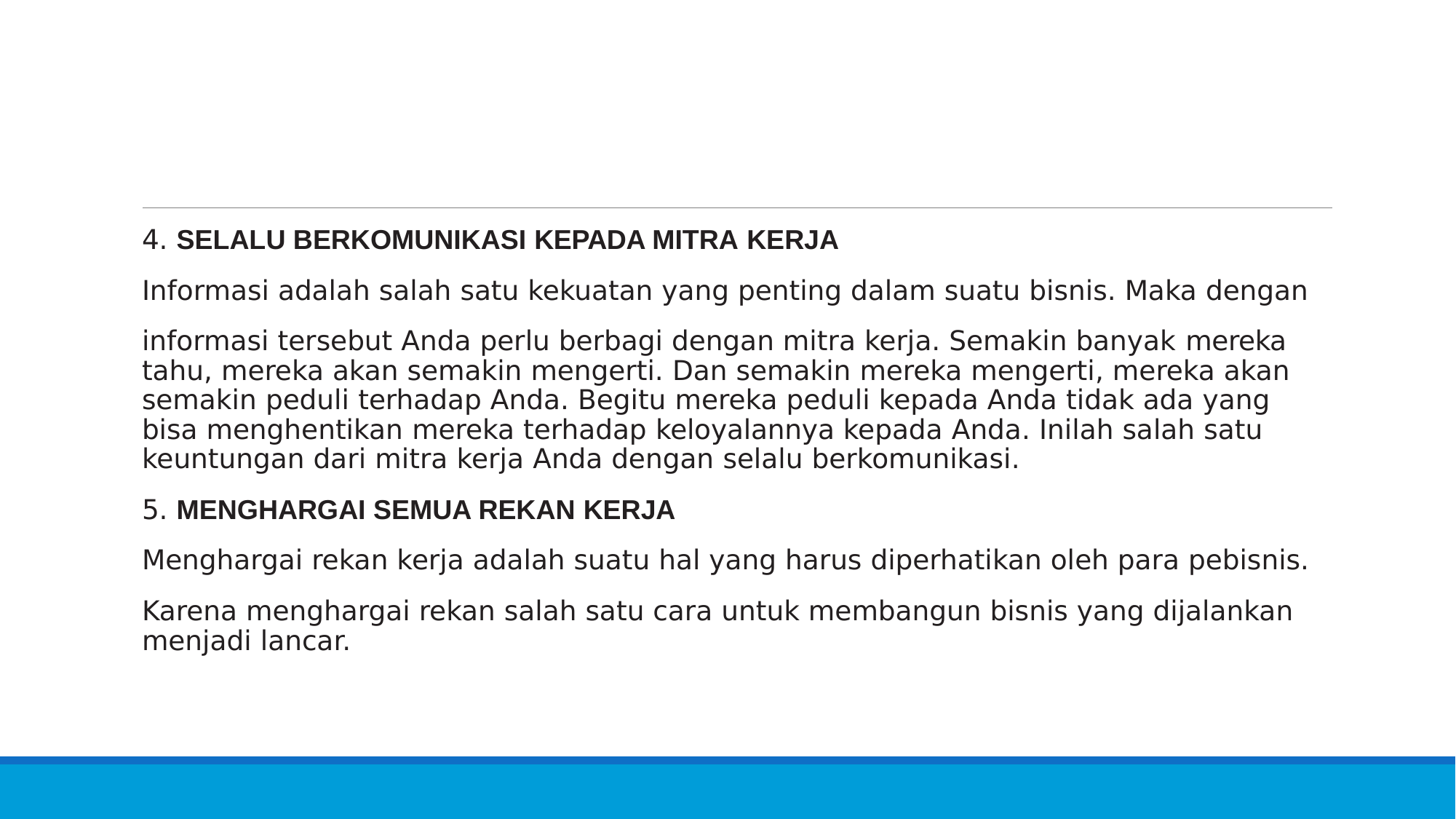

#
4. SELALU BERKOMUNIKASI KEPADA MITRA KERJA
Informasi adalah salah satu kekuatan yang penting dalam suatu bisnis. Maka dengan
informasi tersebut Anda perlu berbagi dengan mitra kerja. Semakin banyak mereka tahu, mereka akan semakin mengerti. Dan semakin mereka mengerti, mereka akan semakin peduli terhadap Anda. Begitu mereka peduli kepada Anda tidak ada yang bisa menghentikan mereka terhadap keloyalannya kepada Anda. Inilah salah satu keuntungan dari mitra kerja Anda dengan selalu berkomunikasi.
5. MENGHARGAI SEMUA REKAN KERJA
Menghargai rekan kerja adalah suatu hal yang harus diperhatikan oleh para pebisnis.
Karena menghargai rekan salah satu cara untuk membangun bisnis yang dijalankan menjadi lancar.